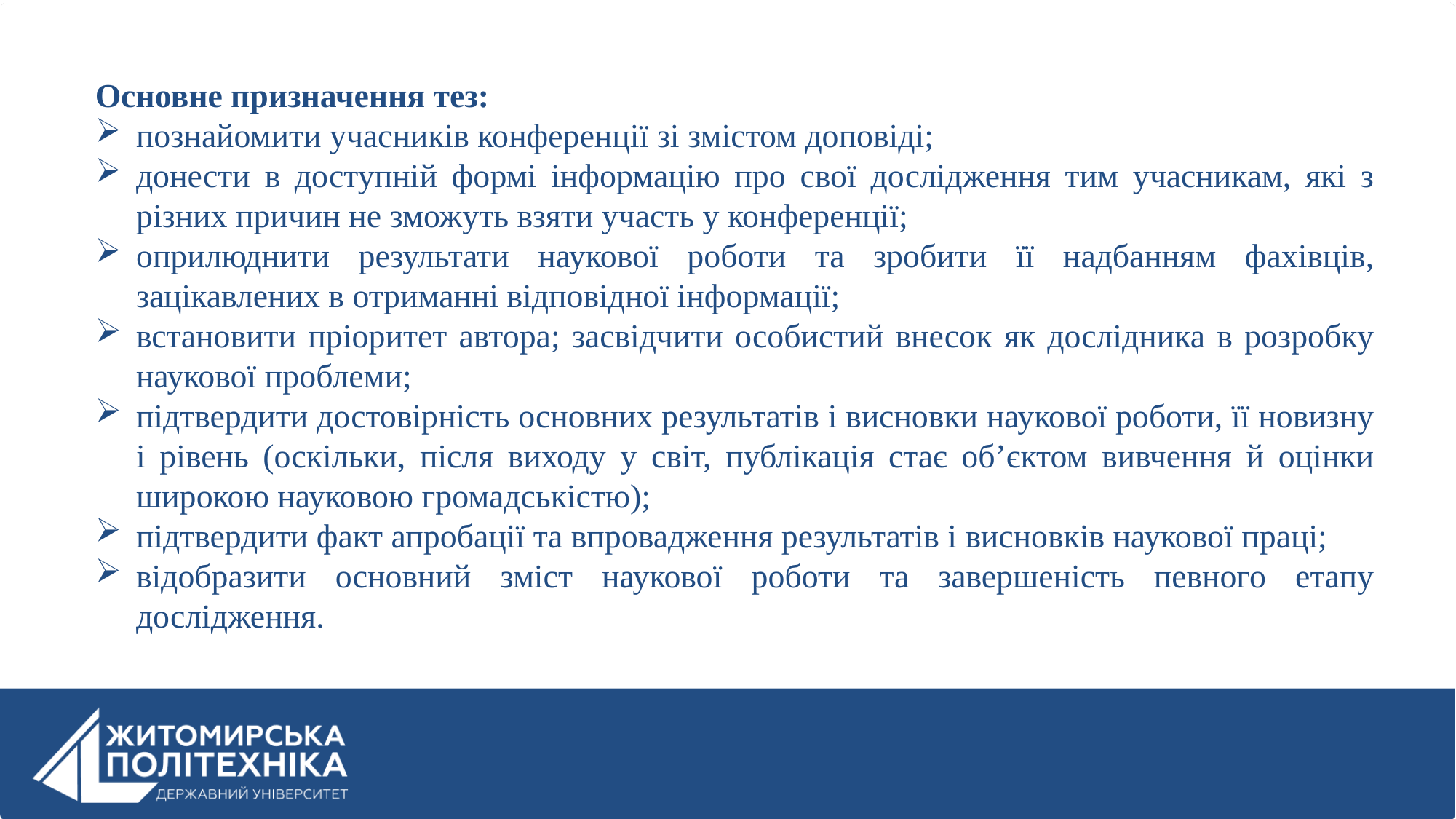

Основне призначення тез:
познайомити учасників конференції зі змістом доповіді;
донести в доступній формі інформацію про свої дослідження тим учасникам, які з різних причин не зможуть взяти участь у конференції;
оприлюднити результати наукової роботи та зробити її надбанням фахівців, зацікавлених в отриманні відповідної інформації;
встановити пріоритет автора; засвідчити особистий внесок як дослідника в розробку наукової проблеми;
підтвердити достовірність основних результатів і висновки наукової роботи, її новизну і рівень (оскільки, після виходу у світ, публікація стає об’єктом вивчення й оцінки широкою науковою громадськістю);
підтвердити факт апробації та впровадження результатів і висновків наукової праці;
відобразити основний зміст наукової роботи та завершеність певного етапу дослідження.